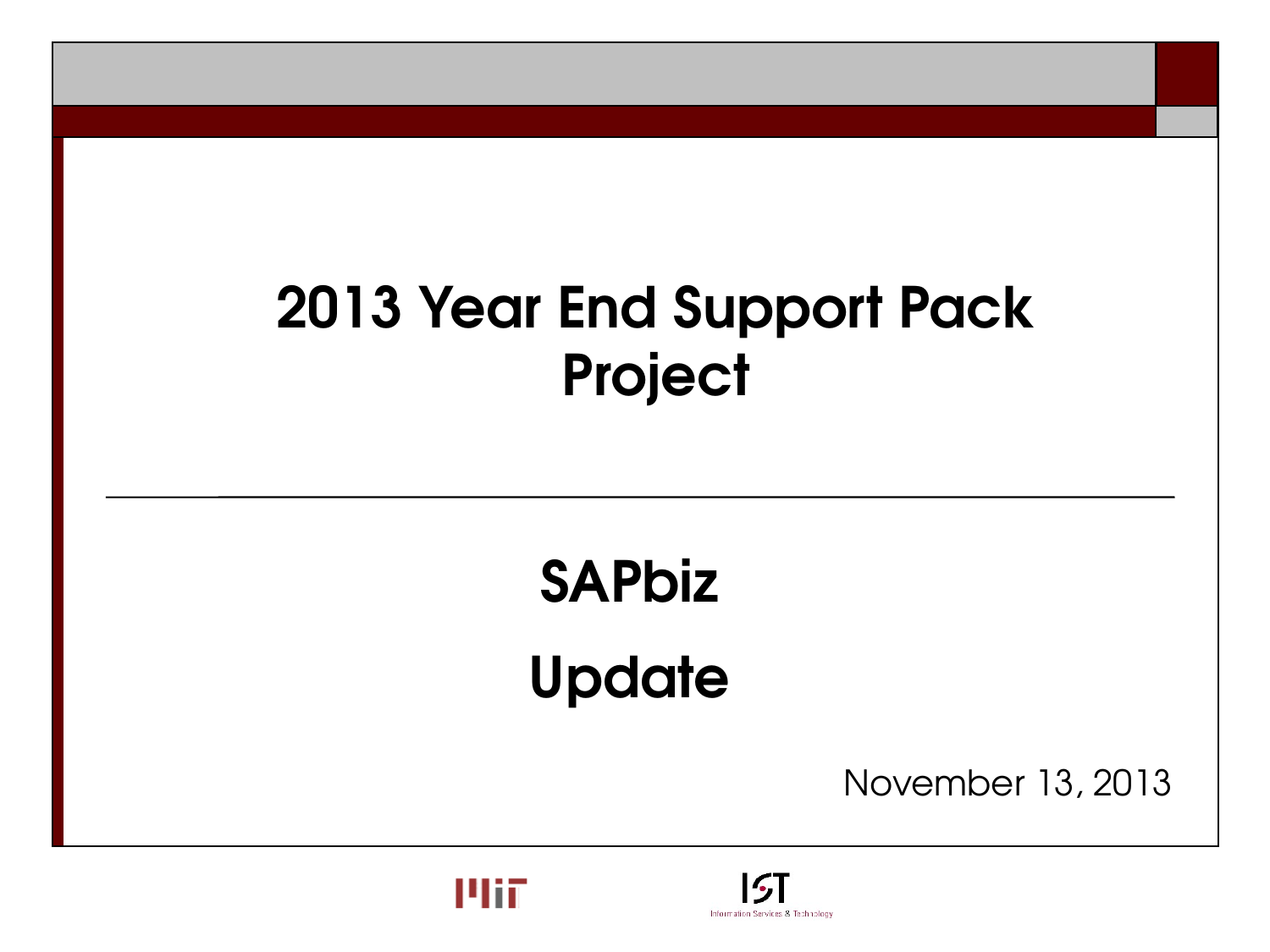

2013 Year End Support Pack Project
#
SAPbiz
Update

November 13, 2013